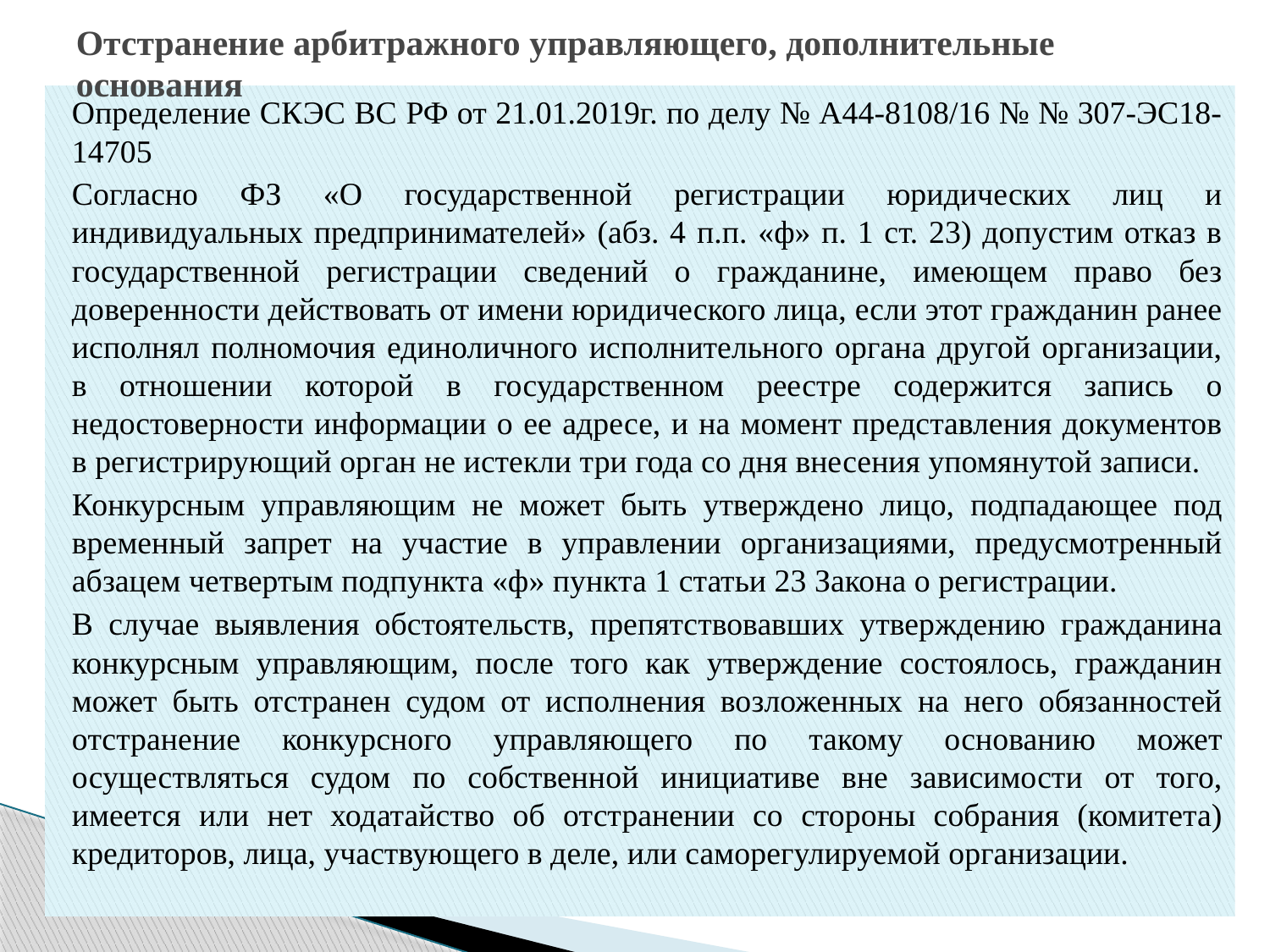

# Отстранение арбитражного управляющего, дополнительные основания
Определение СКЭС ВС РФ от 21.01.2019г. по делу № А44-8108/16 № № 307-ЭС18-14705
Согласно ФЗ «О государственной регистрации юридических лиц и индивидуальных предпринимателей» (абз. 4 п.п. «ф» п. 1 ст. 23) допустим отказ в государственной регистрации сведений о гражданине, имеющем право без доверенности действовать от имени юридического лица, если этот гражданин ранее исполнял полномочия единоличного исполнительного органа другой организации, в отношении которой в государственном реестре содержится запись о недостоверности информации о ее адресе, и на момент представления документов в регистрирующий орган не истекли три года со дня внесения упомянутой записи.
Конкурсным управляющим не может быть утверждено лицо, подпадающее под временный запрет на участие в управлении организациями, предусмотренный абзацем четвертым подпункта «ф» пункта 1 статьи 23 Закона о регистрации.
В случае выявления обстоятельств, препятствовавших утверждению гражданина конкурсным управляющим, после того как утверждение состоялось, гражданин может быть отстранен судом от исполнения возложенных на него обязанностей отстранение конкурсного управляющего по такому основанию может осуществляться судом по собственной инициативе вне зависимости от того, имеется или нет ходатайство об отстранении со стороны собрания (комитета) кредиторов, лица, участвующего в деле, или саморегулируемой организации.